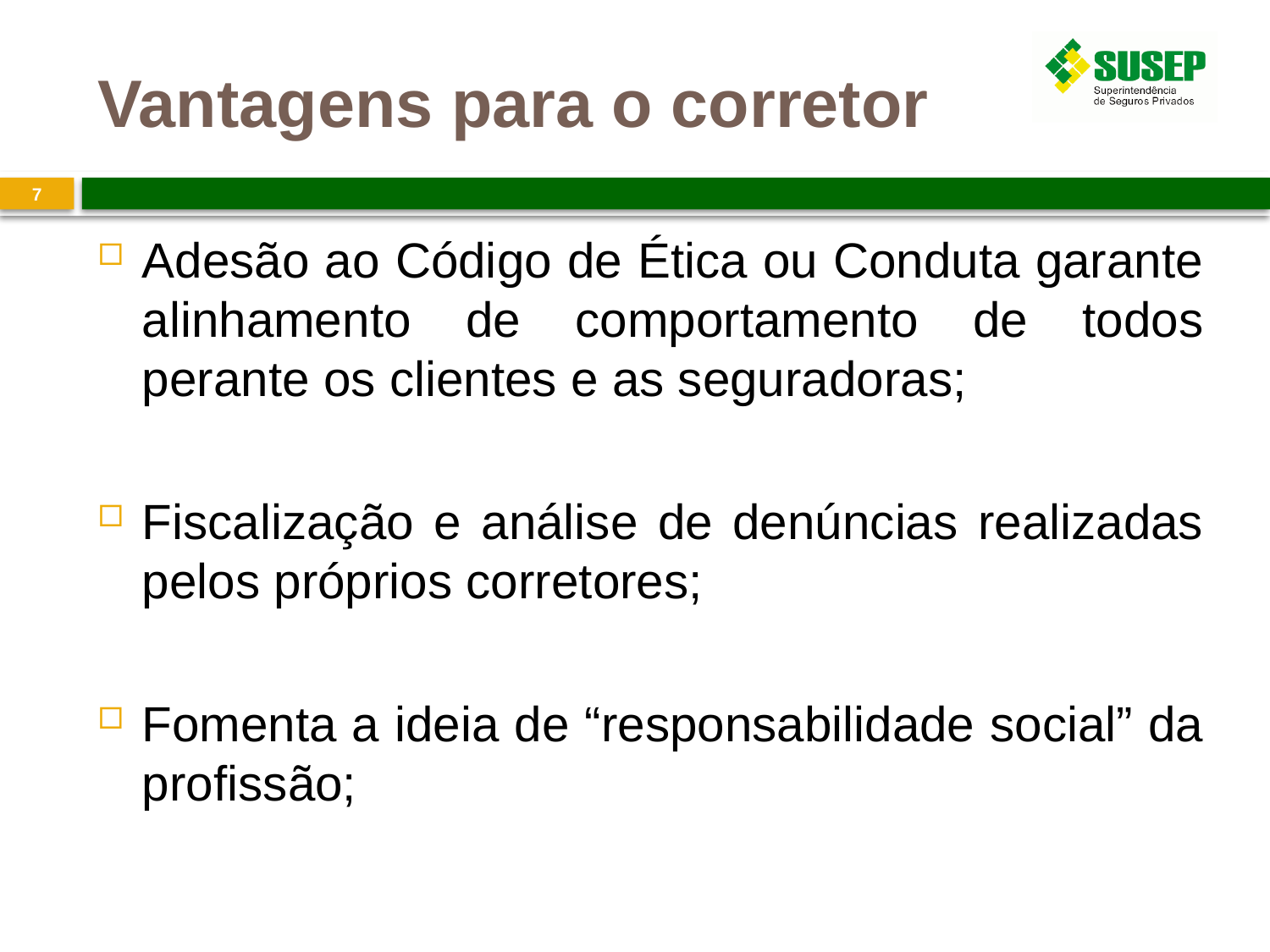

# Vantagens para o corretor
7
Adesão ao Código de Ética ou Conduta garante alinhamento de comportamento de todos perante os clientes e as seguradoras;

Fiscalização e análise de denúncias realizadas pelos próprios corretores;

Fomenta a ideia de “responsabilidade social” da profissão;